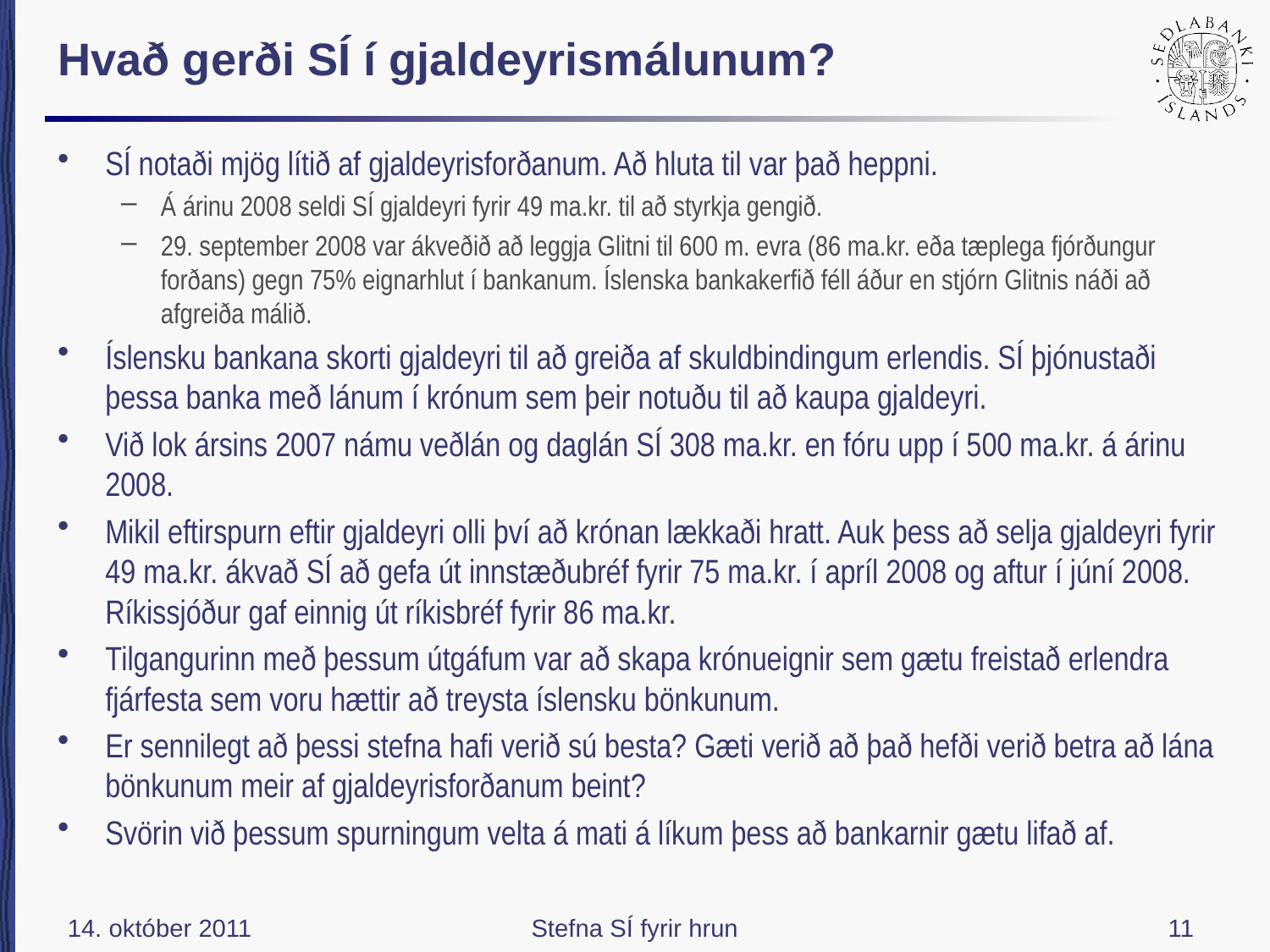

# Hvað gerði SÍ í gjaldeyrismálunum?
SÍ notaði mjög lítið af gjaldeyrisforðanum. Að hluta til var það heppni.
Á árinu 2008 seldi SÍ gjaldeyri fyrir 49 ma.kr. til að styrkja gengið.
29. september 2008 var ákveðið að leggja Glitni til 600 m. evra (86 ma.kr. eða tæplega fjórðungur forðans) gegn 75% eignarhlut í bankanum. Íslenska bankakerfið féll áður en stjórn Glitnis náði að afgreiða málið.
Íslensku bankana skorti gjaldeyri til að greiða af skuldbindingum erlendis. SÍ þjónustaði þessa banka með lánum í krónum sem þeir notuðu til að kaupa gjaldeyri.
Við lok ársins 2007 námu veðlán og daglán SÍ 308 ma.kr. en fóru upp í 500 ma.kr. á árinu 2008.
Mikil eftirspurn eftir gjaldeyri olli því að krónan lækkaði hratt. Auk þess að selja gjaldeyri fyrir 49 ma.kr. ákvað SÍ að gefa út innstæðubréf fyrir 75 ma.kr. í apríl 2008 og aftur í júní 2008. Ríkissjóður gaf einnig út ríkisbréf fyrir 86 ma.kr.
Tilgangurinn með þessum útgáfum var að skapa krónueignir sem gætu freistað erlendra fjárfesta sem voru hættir að treysta íslensku bönkunum.
Er sennilegt að þessi stefna hafi verið sú besta? Gæti verið að það hefði verið betra að lána bönkunum meir af gjaldeyrisforðanum beint?
Svörin við þessum spurningum velta á mati á líkum þess að bankarnir gætu lifað af.

14. október 2011
Stefna SÍ fyrir hrun
11